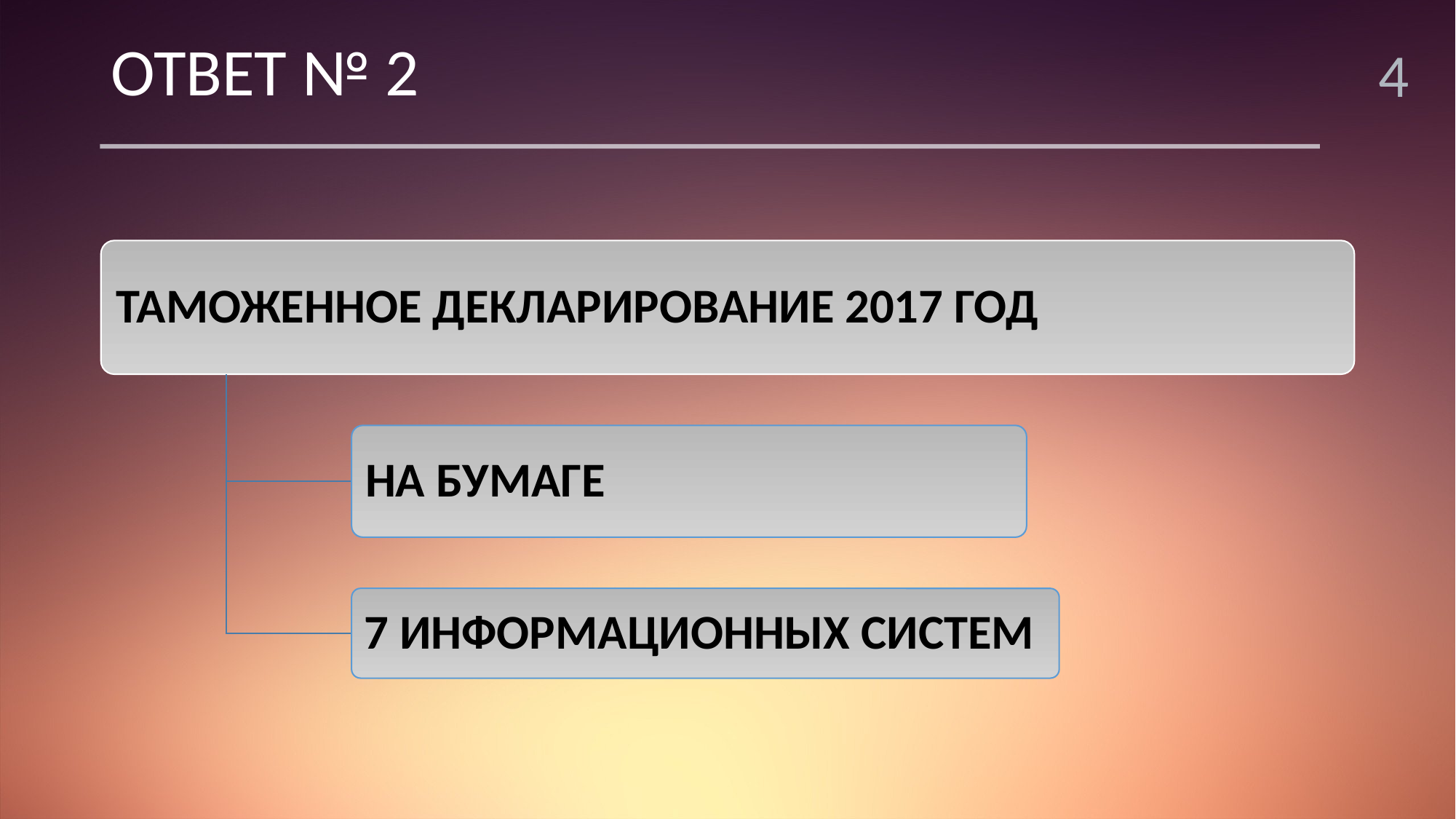

# ОТВЕТ № 2
4
ТАМОЖЕННОЕ ДЕКЛАРИРОВАНИЕ 2017 ГОД
НА БУМАГЕ
7 ИНФОРМАЦИОННЫХ СИСТЕМ